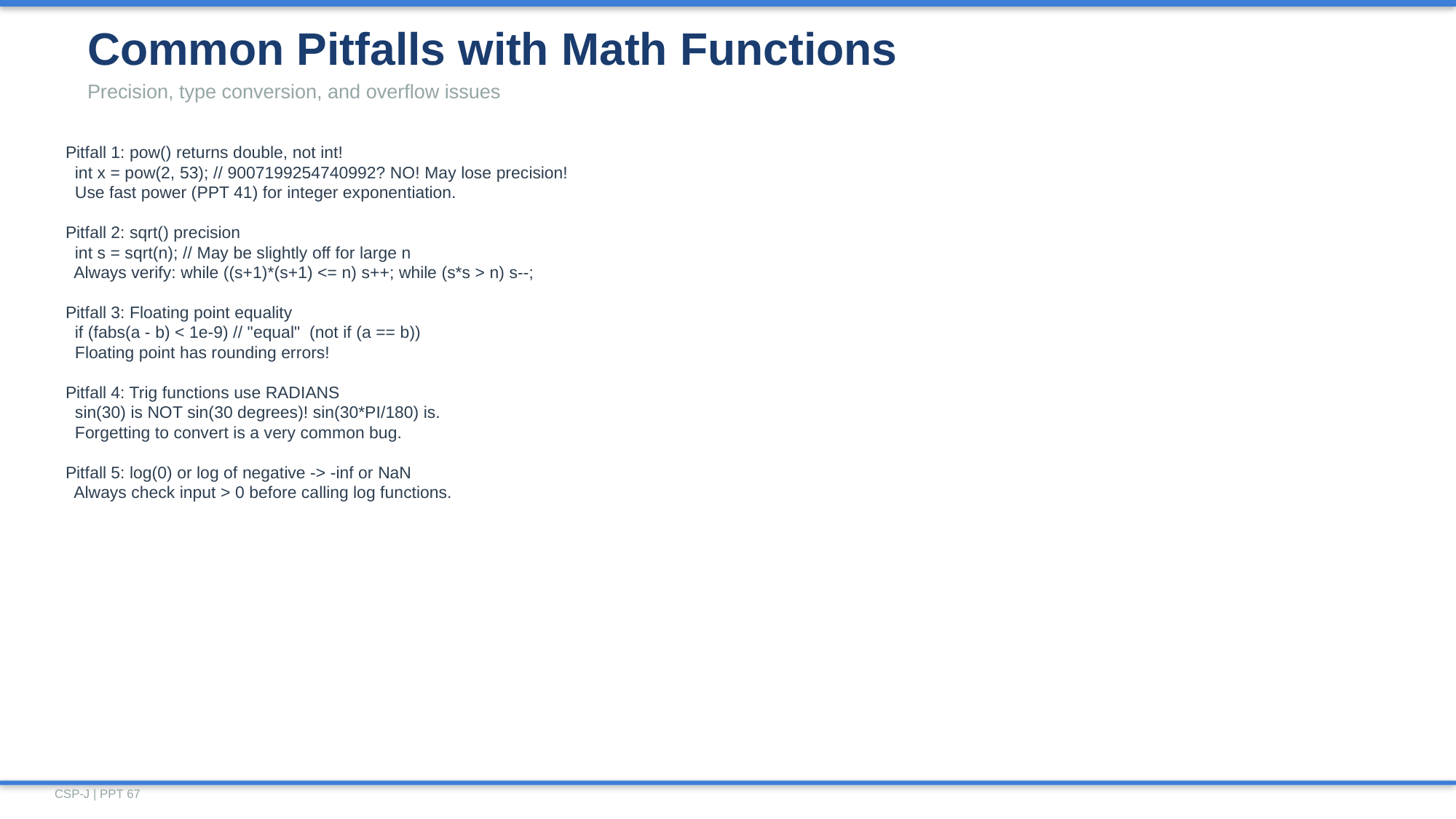

Common Pitfalls with Math Functions
Precision, type conversion, and overflow issues
Pitfall 1: pow() returns double, not int!
  int x = pow(2, 53); // 9007199254740992? NO! May lose precision!
  Use fast power (PPT 41) for integer exponentiation.
Pitfall 2: sqrt() precision
  int s = sqrt(n); // May be slightly off for large n
  Always verify: while ((s+1)*(s+1) <= n) s++; while (s*s > n) s--;
Pitfall 3: Floating point equality
  if (fabs(a - b) < 1e-9) // "equal"  (not if (a == b))
  Floating point has rounding errors!
Pitfall 4: Trig functions use RADIANS
  sin(30) is NOT sin(30 degrees)! sin(30*PI/180) is.
  Forgetting to convert is a very common bug.
Pitfall 5: log(0) or log of negative -> -inf or NaN
  Always check input > 0 before calling log functions.

CSP-J | PPT 67